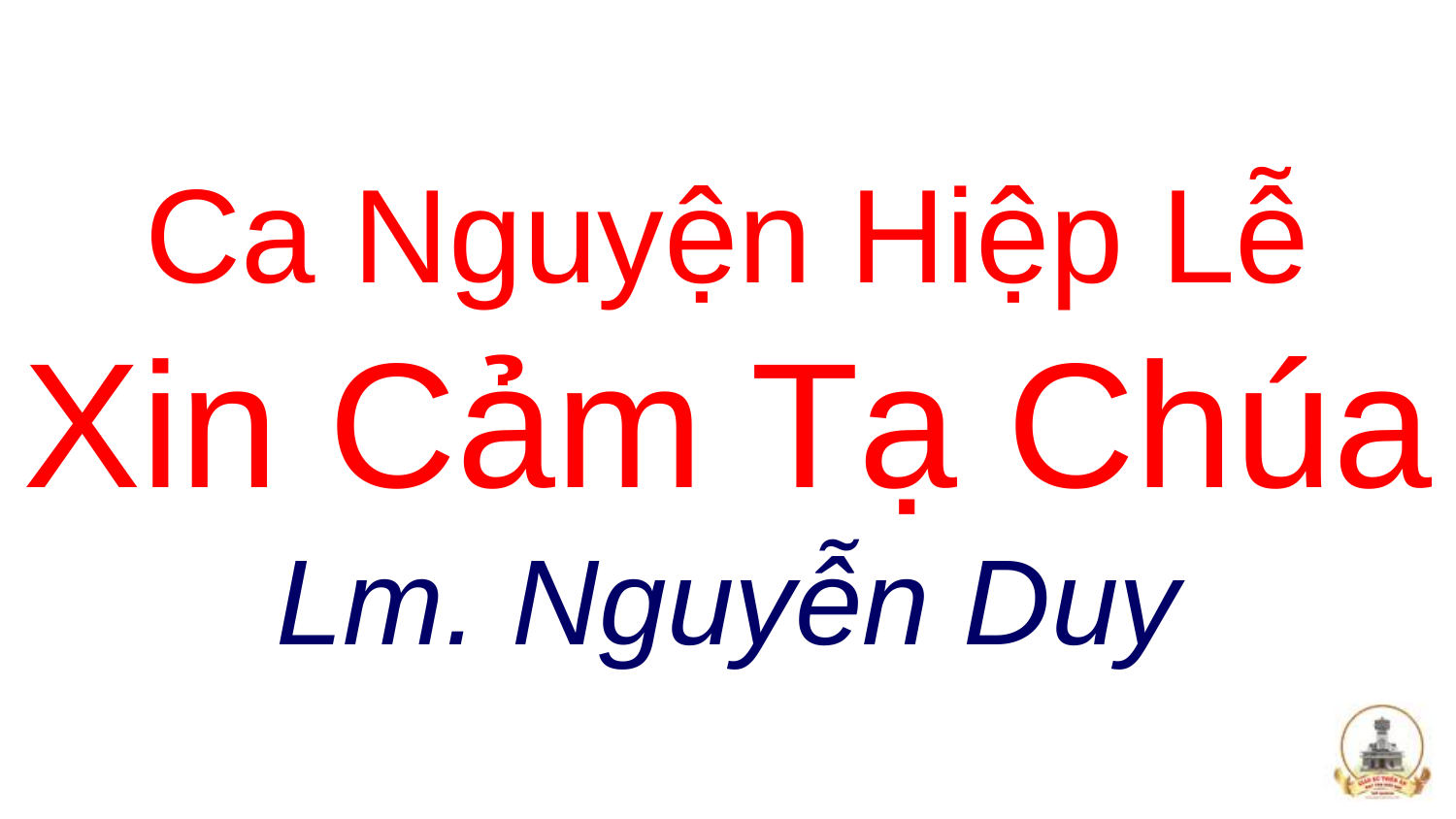

# Ca Nguyện Hiệp Lễ Xin Cảm Tạ Chúa Lm. Nguyễn Duy